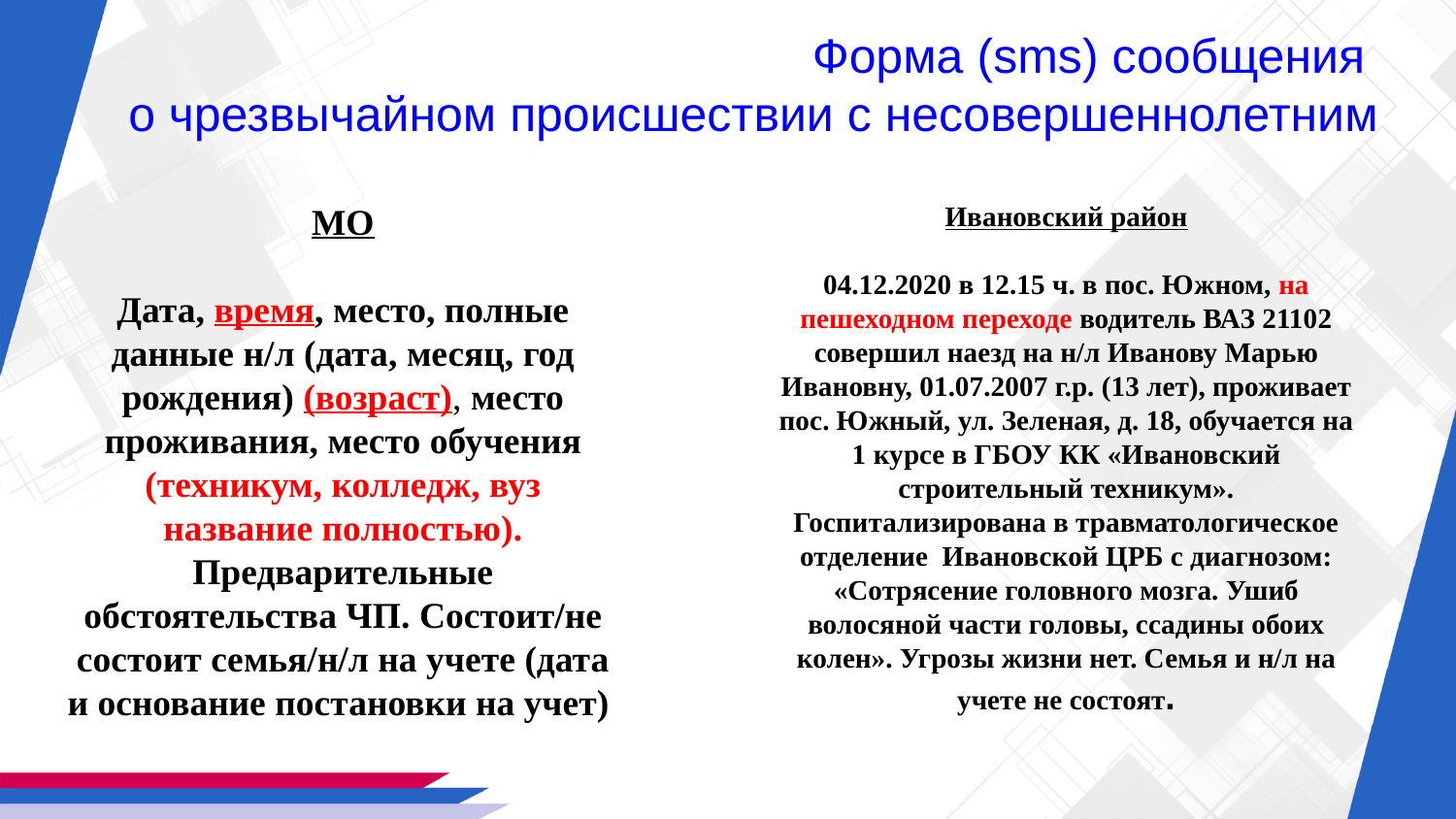

Форма (sms) сообщения
о чрезвычайном происшествии с несовершеннолетним
МО

Дата, время, место, полные данные н/л (дата, месяц, год рождения) (возраст), место проживания, место обучения (техникум, колледж, вуз название полностью).
Предварительные обстоятельства ЧП. Состоит/не состоит семья/н/л на учете (дата и основание постановки на учет)
Ивановский район

04.12.2020 в 12.15 ч. в пос. Южном, на пешеходном переходе водитель ВАЗ 21102 совершил наезд на н/л Иванову Марью Ивановну, 01.07.2007 г.р. (13 лет), проживает пос. Южный, ул. Зеленая, д. 18, обучается на 1 курсе в ГБОУ КК «Ивановский строительный техникум». Госпитализирована в травматологическое отделение  Ивановской ЦРБ с диагнозом: «Сотрясение головного мозга. Ушиб волосяной части головы, ссадины обоих колен». Угрозы жизни нет. Семья и н/л на учете не состоят.